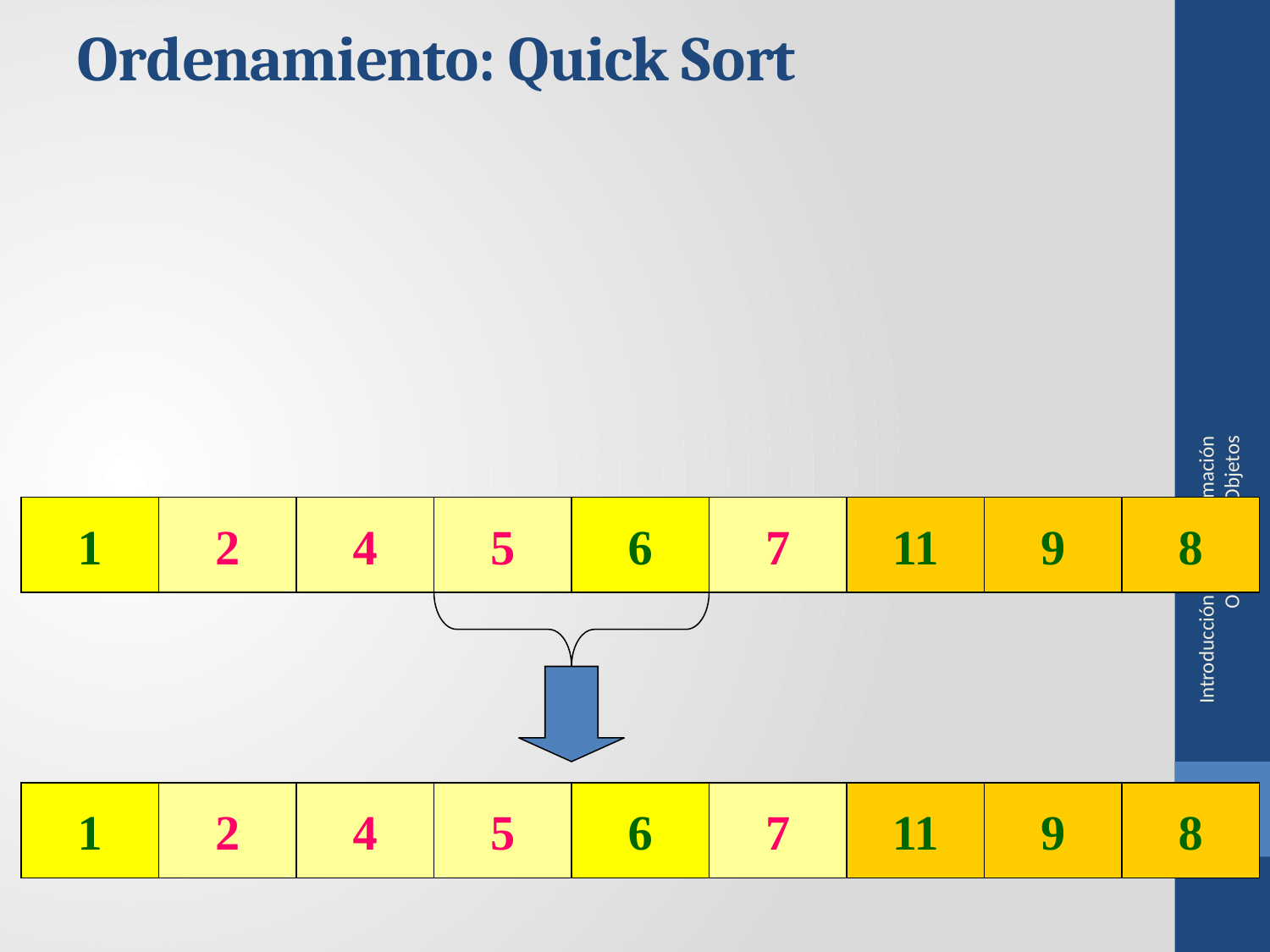

Ordenamiento: Quick Sort
Introducción a la Programación Orientada a Objetos

1
2
4
5
6
7
11
9
8

1
2
4
5
6
7
11
9
8